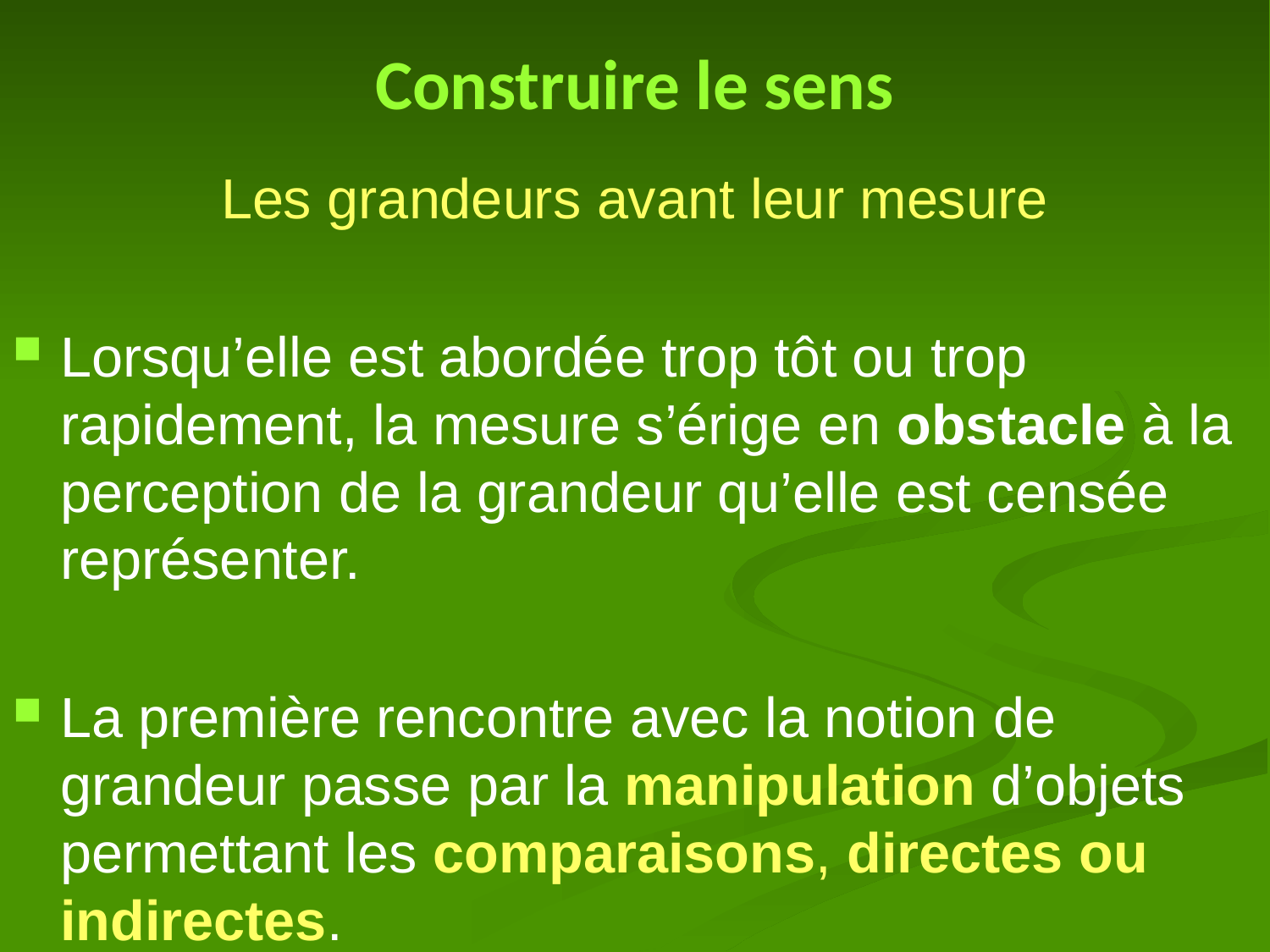

# Construire le sens
Les grandeurs avant leur mesure

Lorsqu’elle est abordée trop tôt ou trop rapidement, la mesure s’érige en obstacle à la perception de la grandeur qu’elle est censée représenter.

La première rencontre avec la notion de grandeur passe par la manipulation d’objets permettant les comparaisons, directes ou indirectes.